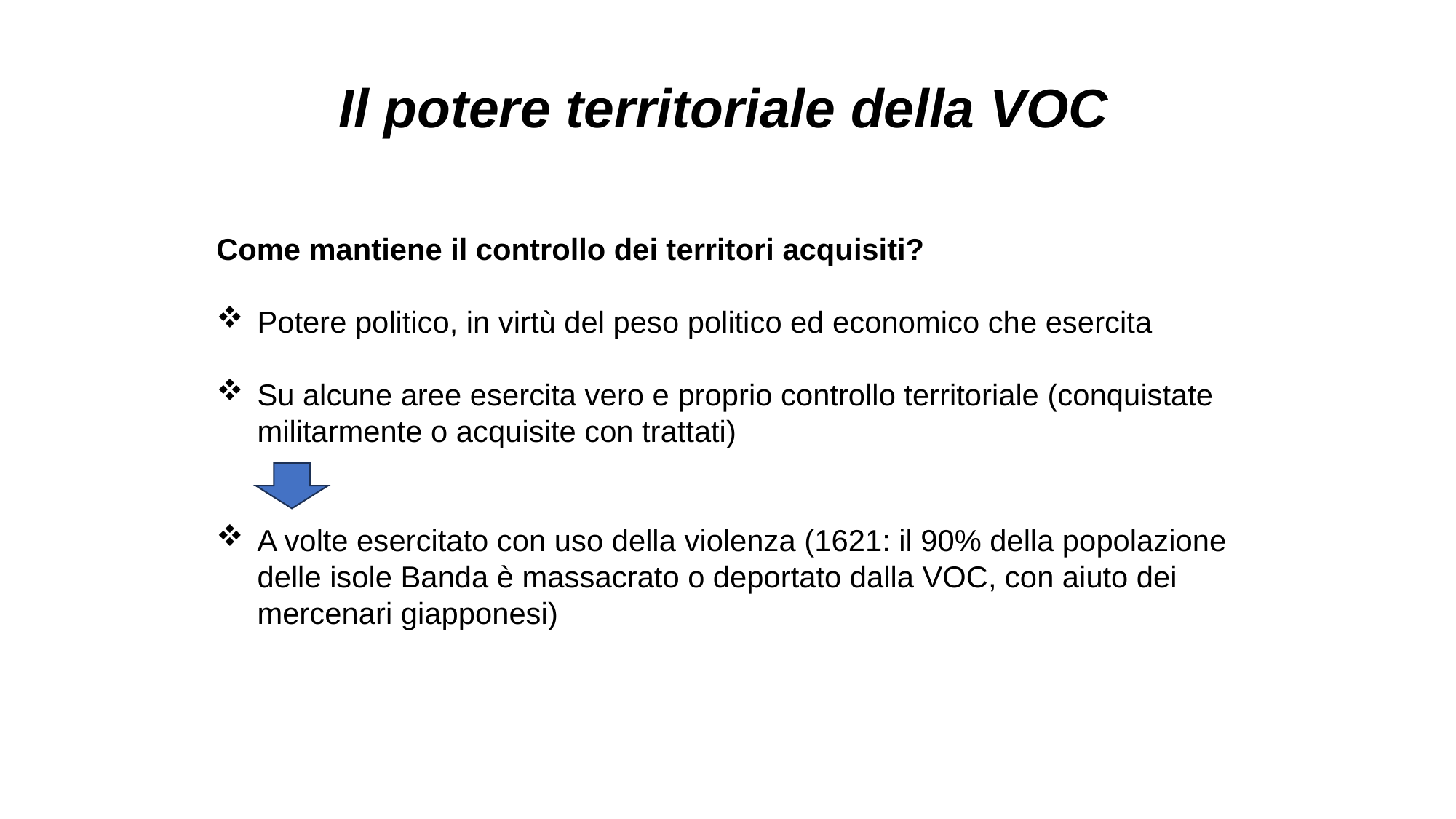

Il potere territoriale della VOC
Come mantiene il controllo dei territori acquisiti?

Potere politico, in virtù del peso politico ed economico che esercita

Su alcune aree esercita vero e proprio controllo territoriale (conquistate militarmente o acquisite con trattati)

A volte esercitato con uso della violenza (1621: il 90% della popolazione delle isole Banda è massacrato o deportato dalla VOC, con aiuto dei mercenari giapponesi)